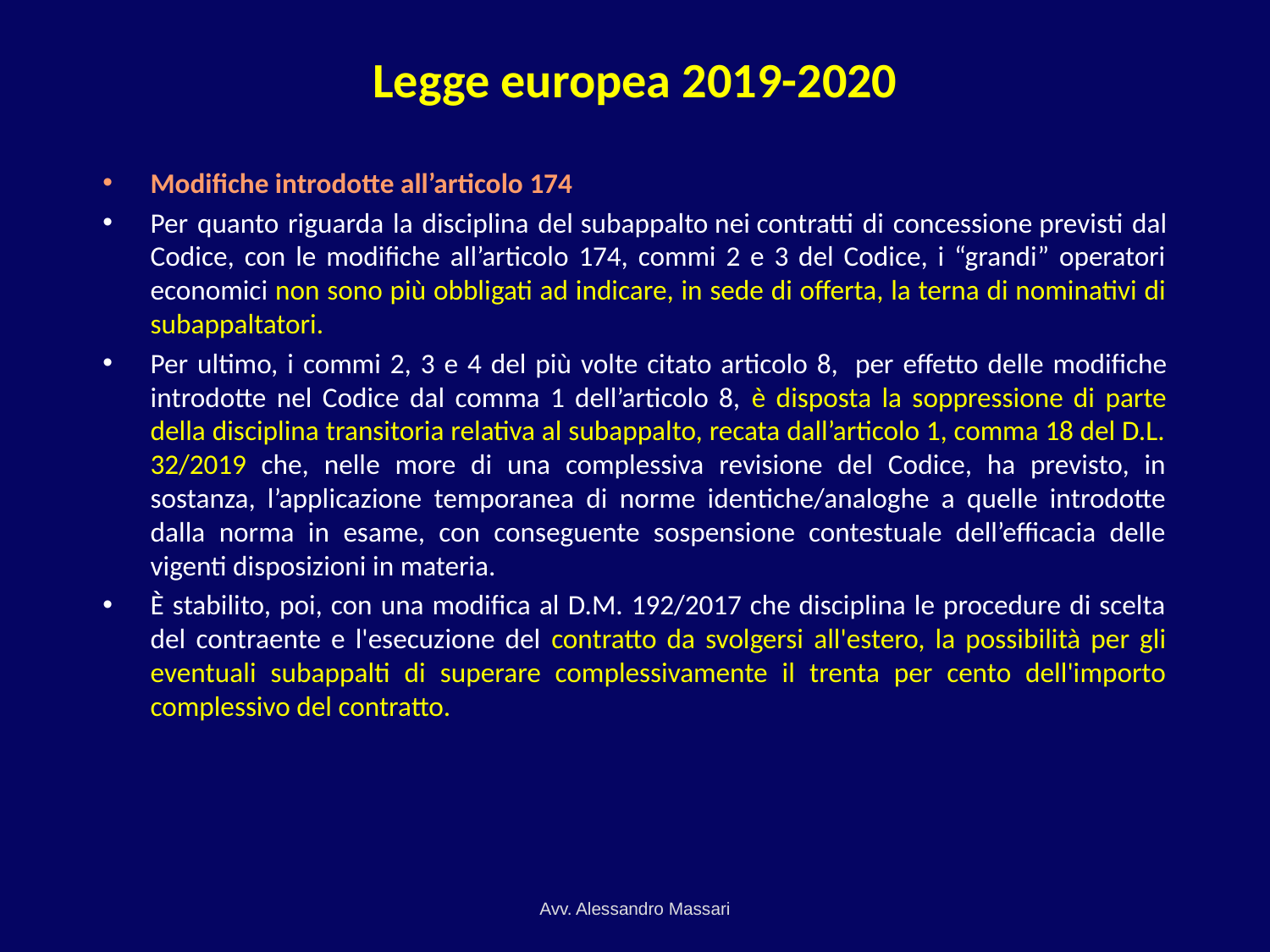

# Legge europea 2019-2020
Modifiche introdotte all’articolo 174
Per quanto riguarda la disciplina del subappalto nei contratti di concessione previsti dal Codice, con le modifiche all’articolo 174, commi 2 e 3 del Codice, i “grandi” operatori economici non sono più obbligati ad indicare, in sede di offerta, la terna di nominativi di subappaltatori.
Per ultimo, i commi 2, 3 e 4 del più volte citato articolo 8,  per effetto delle modifiche introdotte nel Codice dal comma 1 dell’articolo 8, è disposta la soppressione di parte della disciplina transitoria relativa al subappalto, recata dall’articolo 1, comma 18 del D.L. 32/2019 che, nelle more di una complessiva revisione del Codice, ha previsto, in sostanza, l’applicazione temporanea di norme identiche/analoghe a quelle introdotte dalla norma in esame, con conseguente sospensione contestuale dell’efficacia delle vigenti disposizioni in materia.
È stabilito, poi, con una modifica al D.M. 192/2017 che disciplina le procedure di scelta del contraente e l'esecuzione del contratto da svolgersi all'estero, la possibilità per gli eventuali subappalti di superare complessivamente il trenta per cento dell'importo complessivo del contratto.
Avv. Alessandro Massari